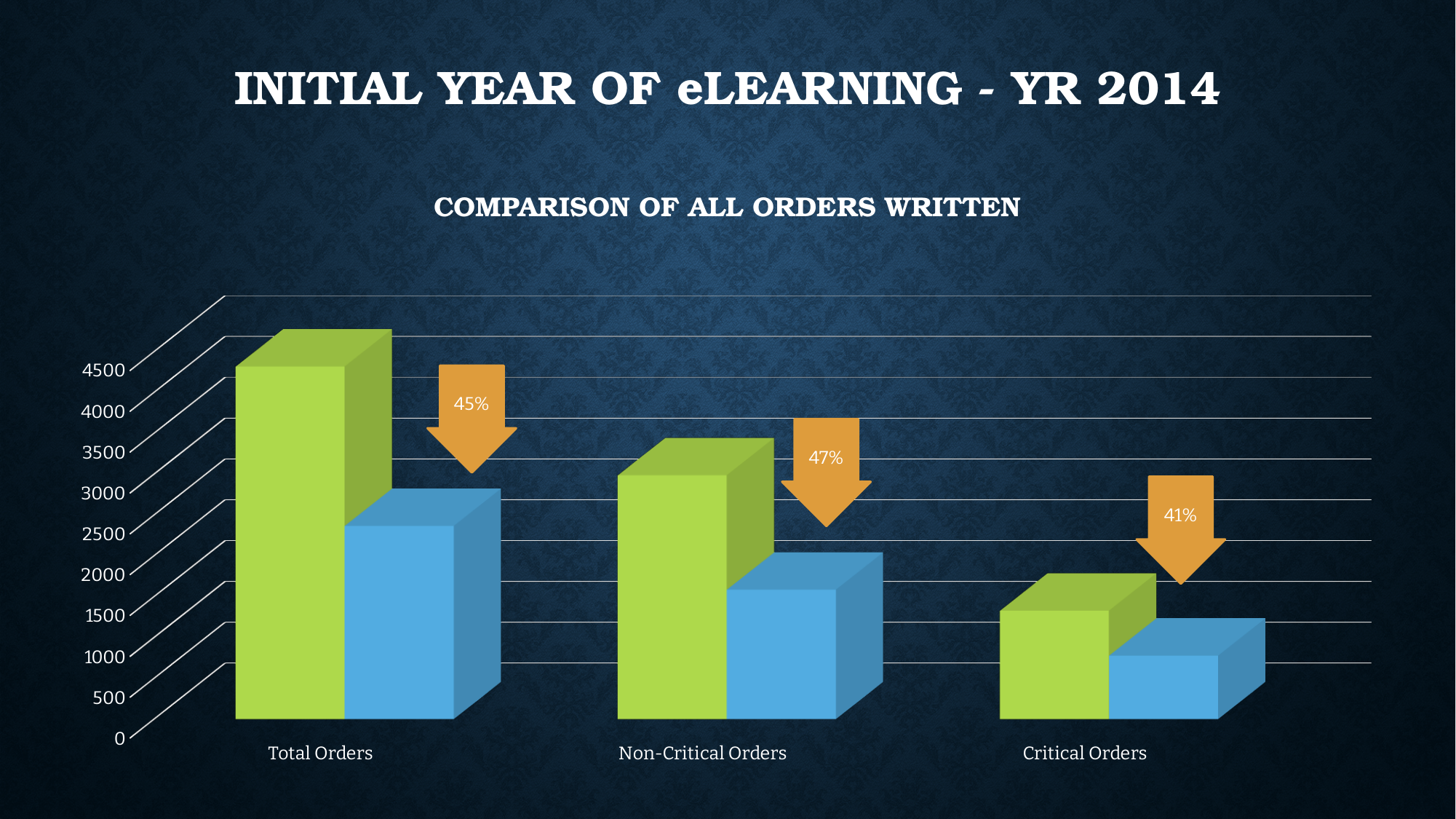

# INITIAL YEAR OF eLEARNING - YR 2014 COMPARISON OF ALL ORDERS WRITTEN

[unsupported chart]

45%
47%
41%